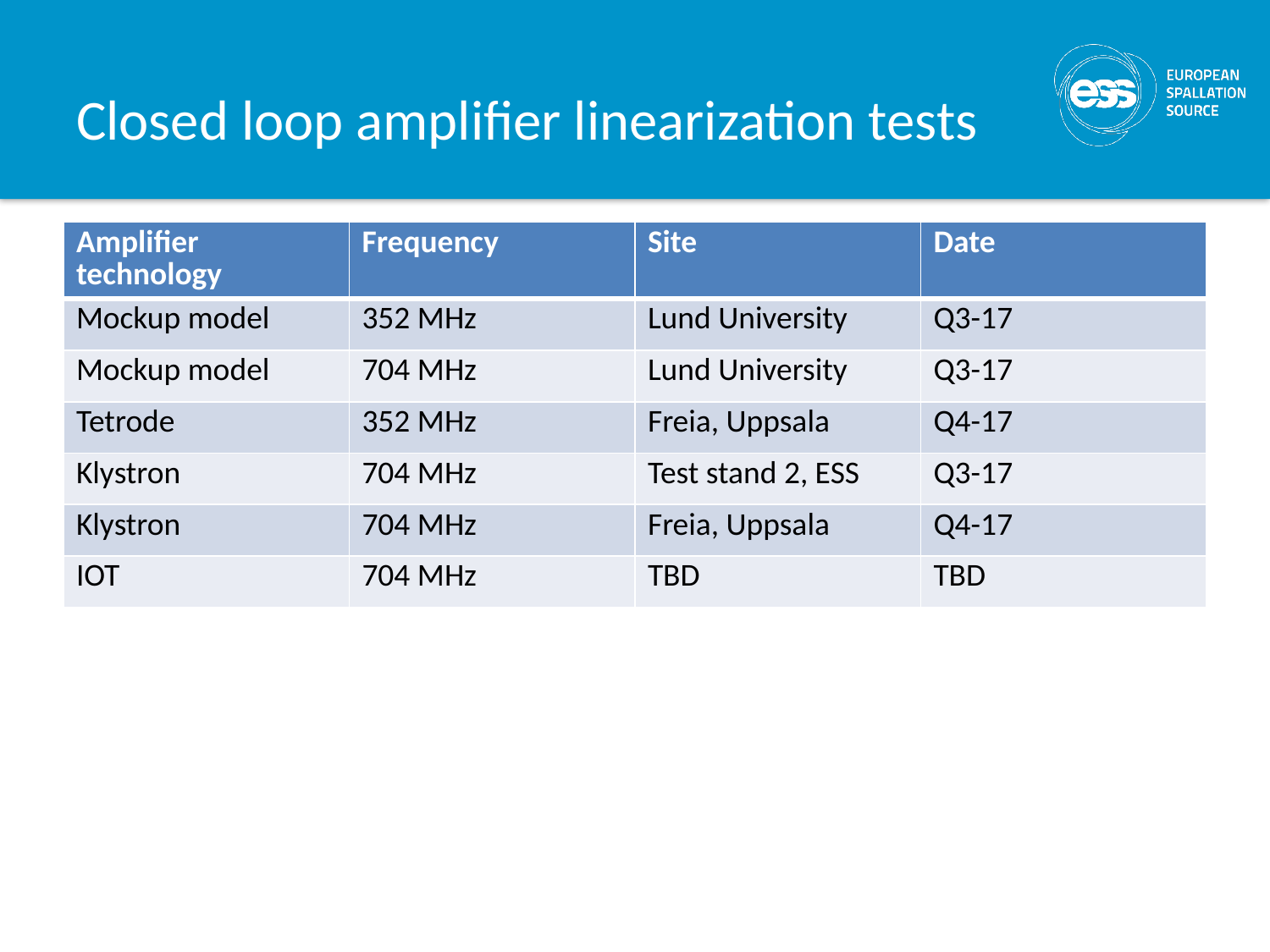

# Closed loop amplifier linearization tests
| Amplifier technology | Frequency | Site | Date |
| --- | --- | --- | --- |
| Mockup model | 352 MHz | Lund University | Q3-17 |
| Mockup model | 704 MHz | Lund University | Q3-17 |
| Tetrode | 352 MHz | Freia, Uppsala | Q4-17 |
| Klystron | 704 MHz | Test stand 2, ESS | Q3-17 |
| Klystron | 704 MHz | Freia, Uppsala | Q4-17 |
| IOT | 704 MHz | TBD | TBD |